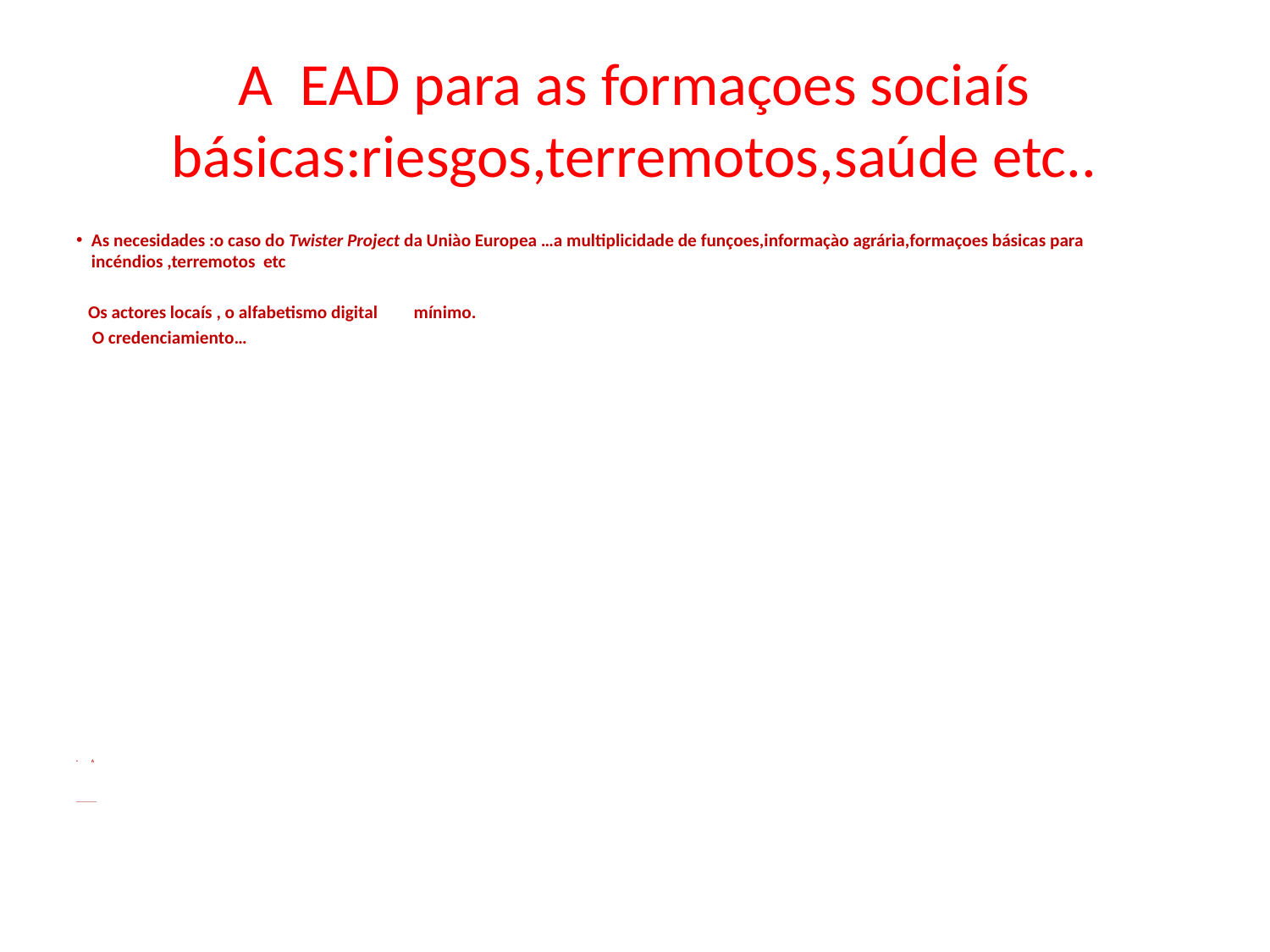

# A  EAD para as formaçoes sociaís básicas:riesgos,terremotos,saúde etc..
As necesidades :o caso do Twister Project da Uniào Europea …a multiplicidade de funçoes,informaçào agrária,formaçoes básicas para incéndios ,terremotos  etc

   Os actores locaís , o alfabetismo digital         mínimo.
    O credenciamiento…

A